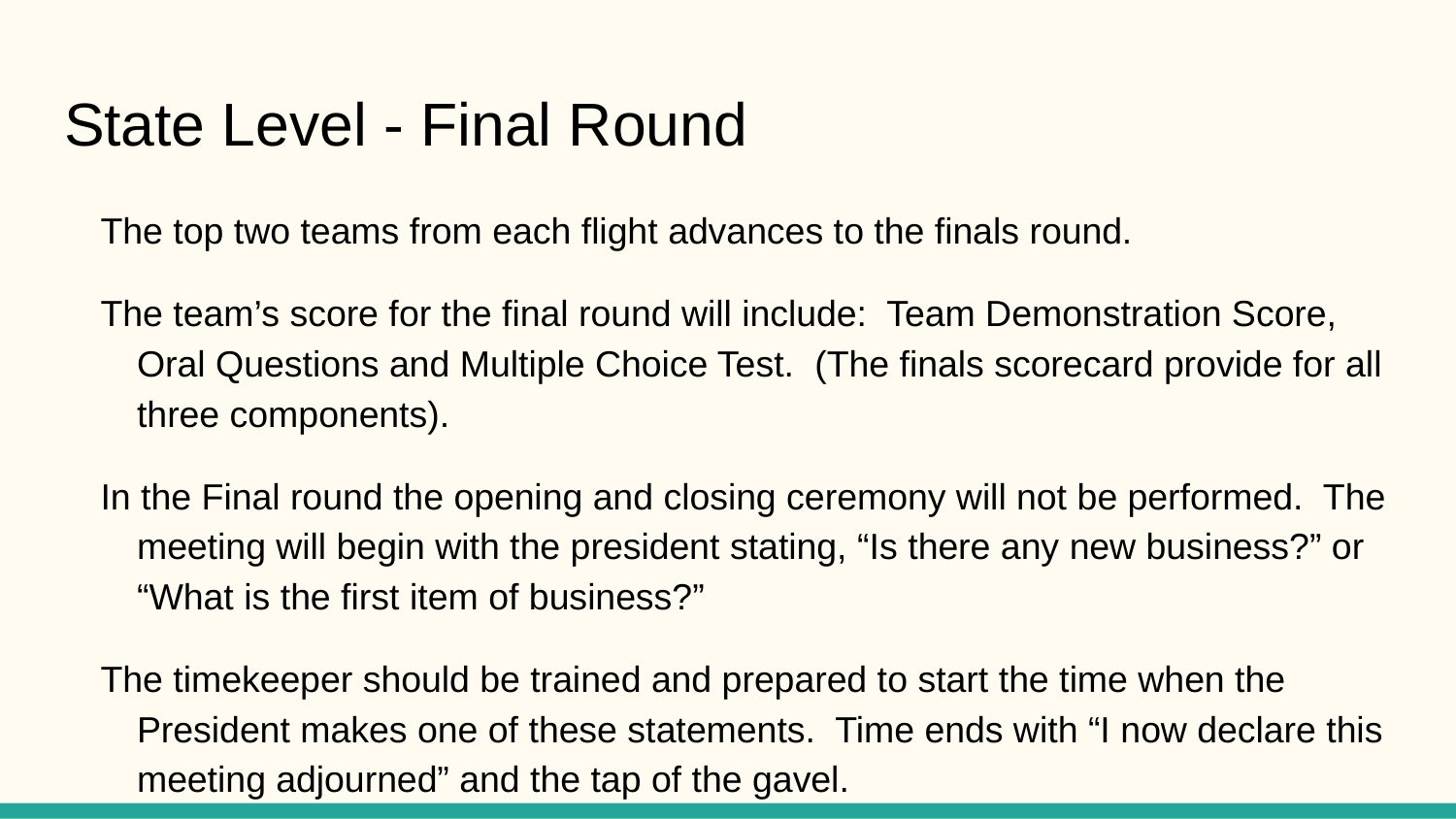

# State Level - Final Round
The top two teams from each flight advances to the finals round.
The team’s score for the final round will include:  Team Demonstration Score, Oral Questions and Multiple Choice Test.  (The finals scorecard provide for all three components).
In the Final round the opening and closing ceremony will not be performed.  The meeting will begin with the president stating, “Is there any new business?” or “What is the first item of business?”
The timekeeper should be trained and prepared to start the time when the President makes one of these statements.  Time ends with “I now declare this meeting adjourned” and the tap of the gavel.